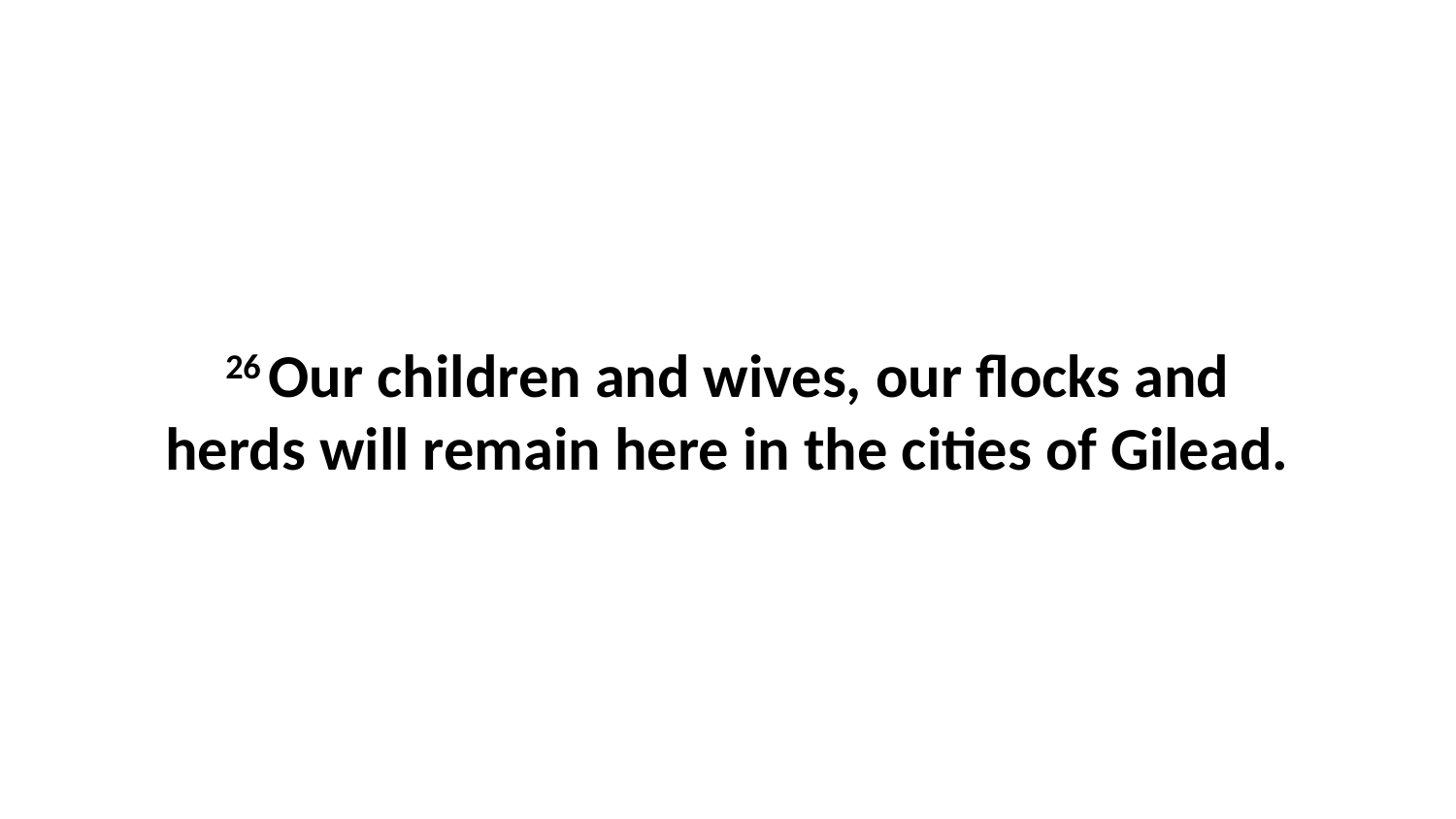

26 Our children and wives, our flocks and herds will remain here in the cities of Gilead.